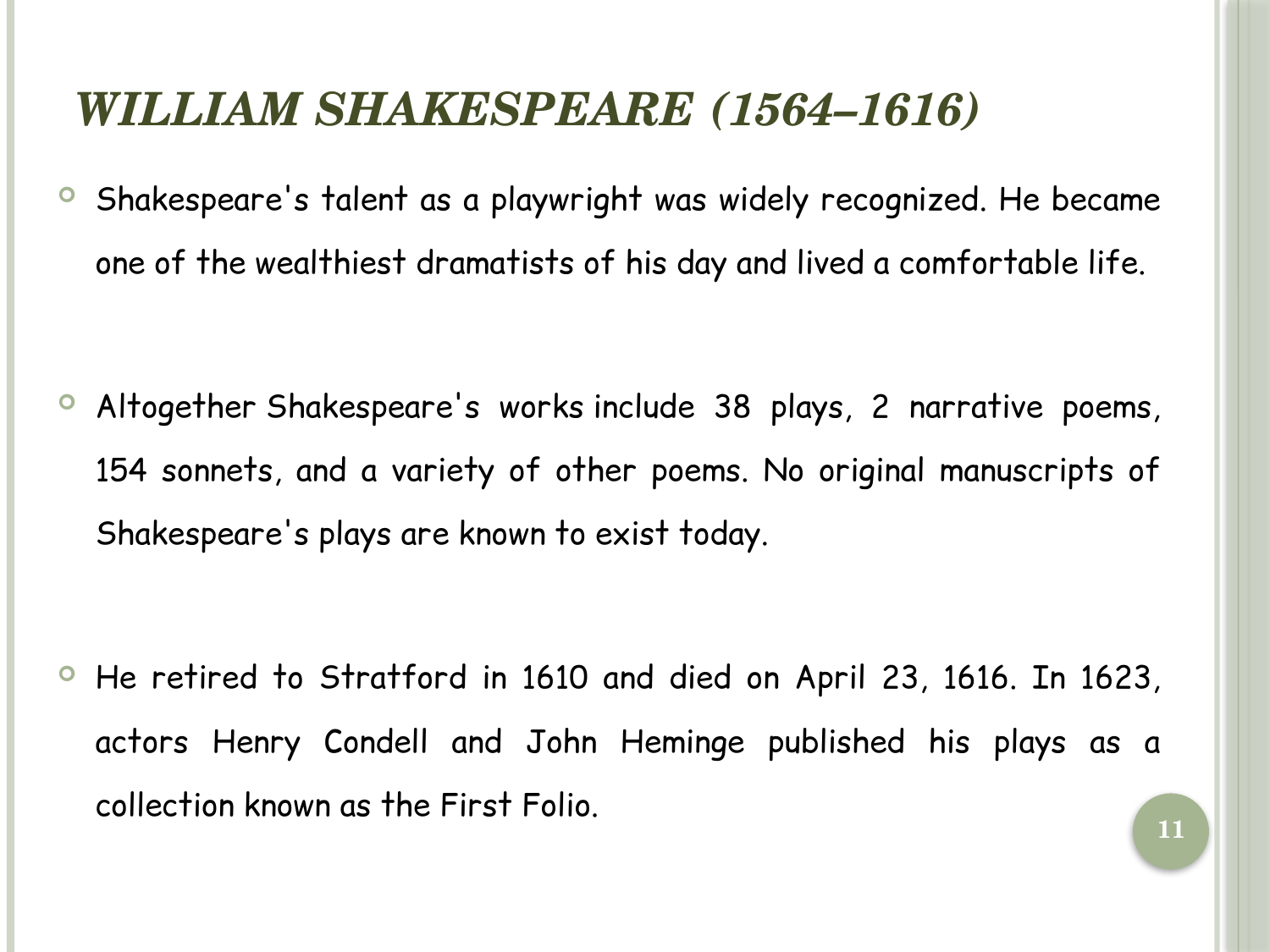

# William Shakespeare (1564–1616)
Shakespeare's talent as a playwright was widely recognized. He became one of the wealthiest dramatists of his day and lived a comfortable life.

Altogether Shakespeare's works include 38 plays, 2 narrative poems, 154 sonnets, and a variety of other poems. No original manuscripts of Shakespeare's plays are known to exist today.

He retired to Stratford in 1610 and died on April 23, 1616. In 1623, actors Henry Condell and John Heminge published his plays as a collection known as the First Folio.

11